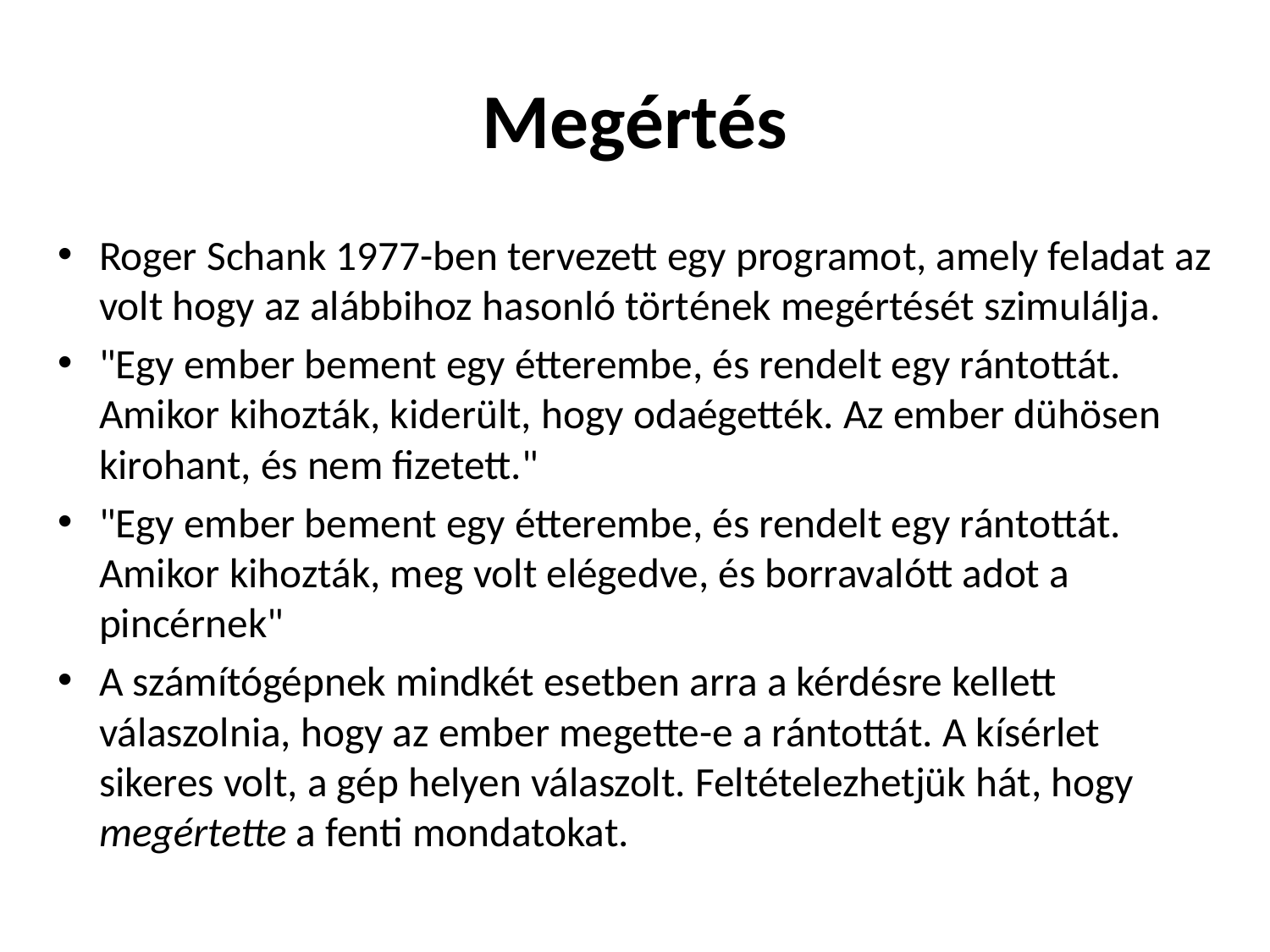

# Megértés
Roger Schank 1977-ben tervezett egy programot, amely feladat az volt hogy az alábbihoz hasonló történek megértését szimulálja.
"Egy ember bement egy étterembe, és rendelt egy rántottát. Amikor kihozták, kiderült, hogy odaégették. Az ember dühösen kirohant, és nem fizetett."
"Egy ember bement egy étterembe, és rendelt egy rántottát. Amikor kihozták, meg volt elégedve, és borravalótt adot a pincérnek"
A számítógépnek mindkét esetben arra a kérdésre kellett válaszolnia, hogy az ember megette-e a rántottát. A kísérlet sikeres volt, a gép helyen válaszolt. Feltételezhetjük hát, hogy megértette a fenti mondatokat.